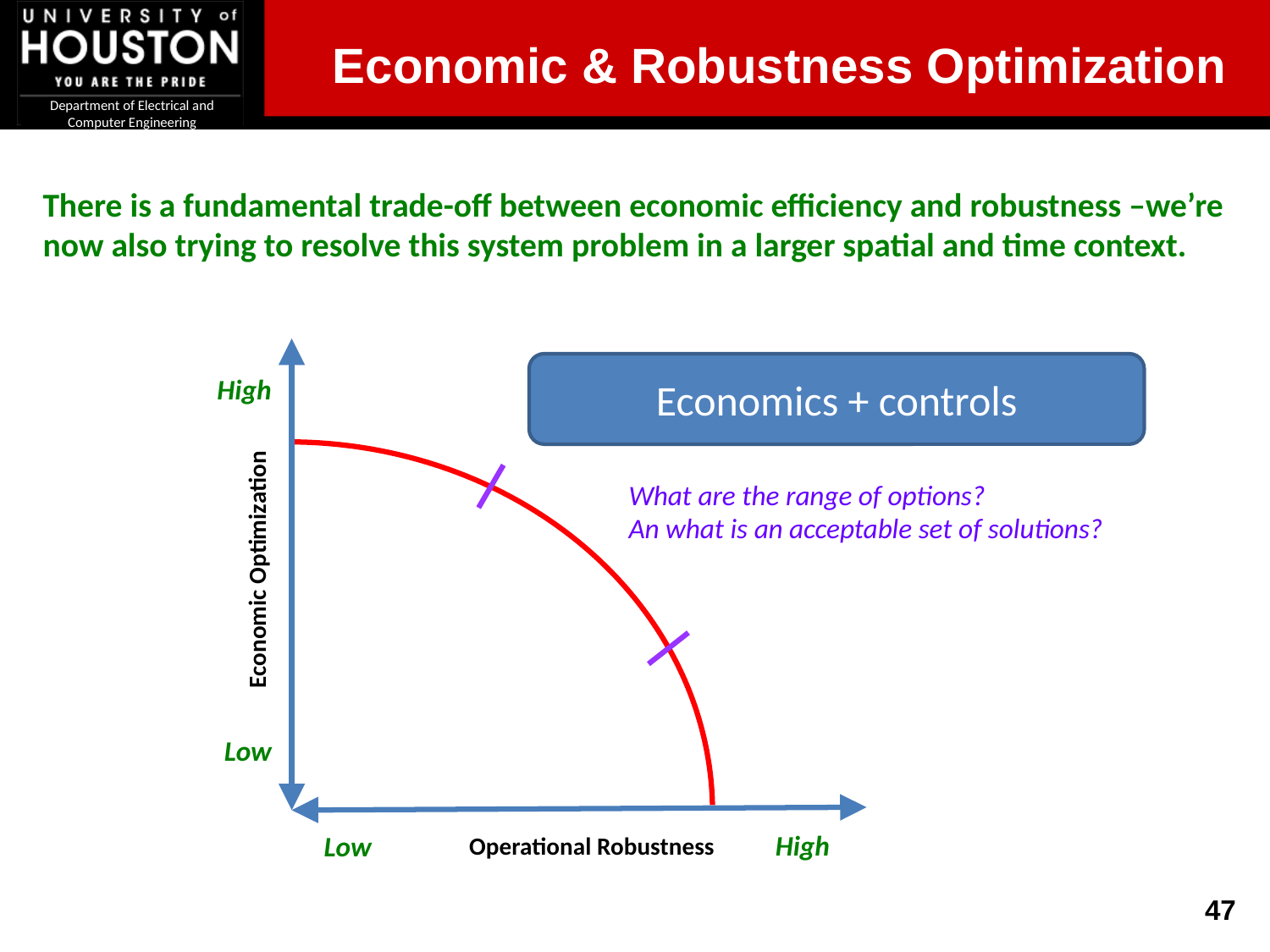

Economic & Robustness Optimization
There is a fundamental trade-off between economic efficiency and robustness –we’re now also trying to resolve this system problem in a larger spatial and time context.
Economics + controls
High

What are the range of options?
An what is an acceptable set of solutions?
Economic Optimization
Low
High
Low
Operational Robustness